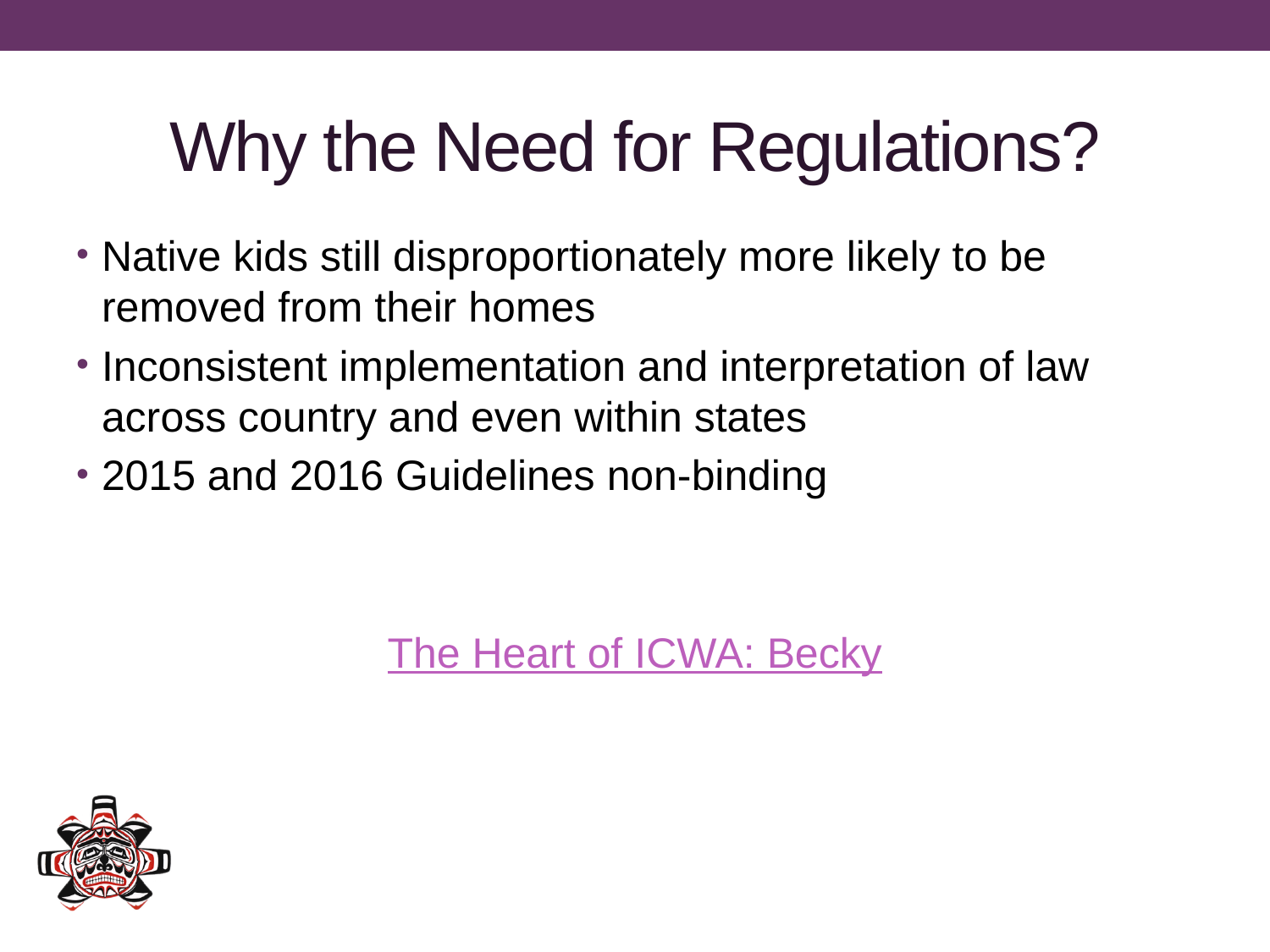

# Why the Need for Regulations?
Native kids still disproportionately more likely to be removed from their homes
Inconsistent implementation and interpretation of law across country and even within states
2015 and 2016 Guidelines non-binding

The Heart of ICWA: Becky